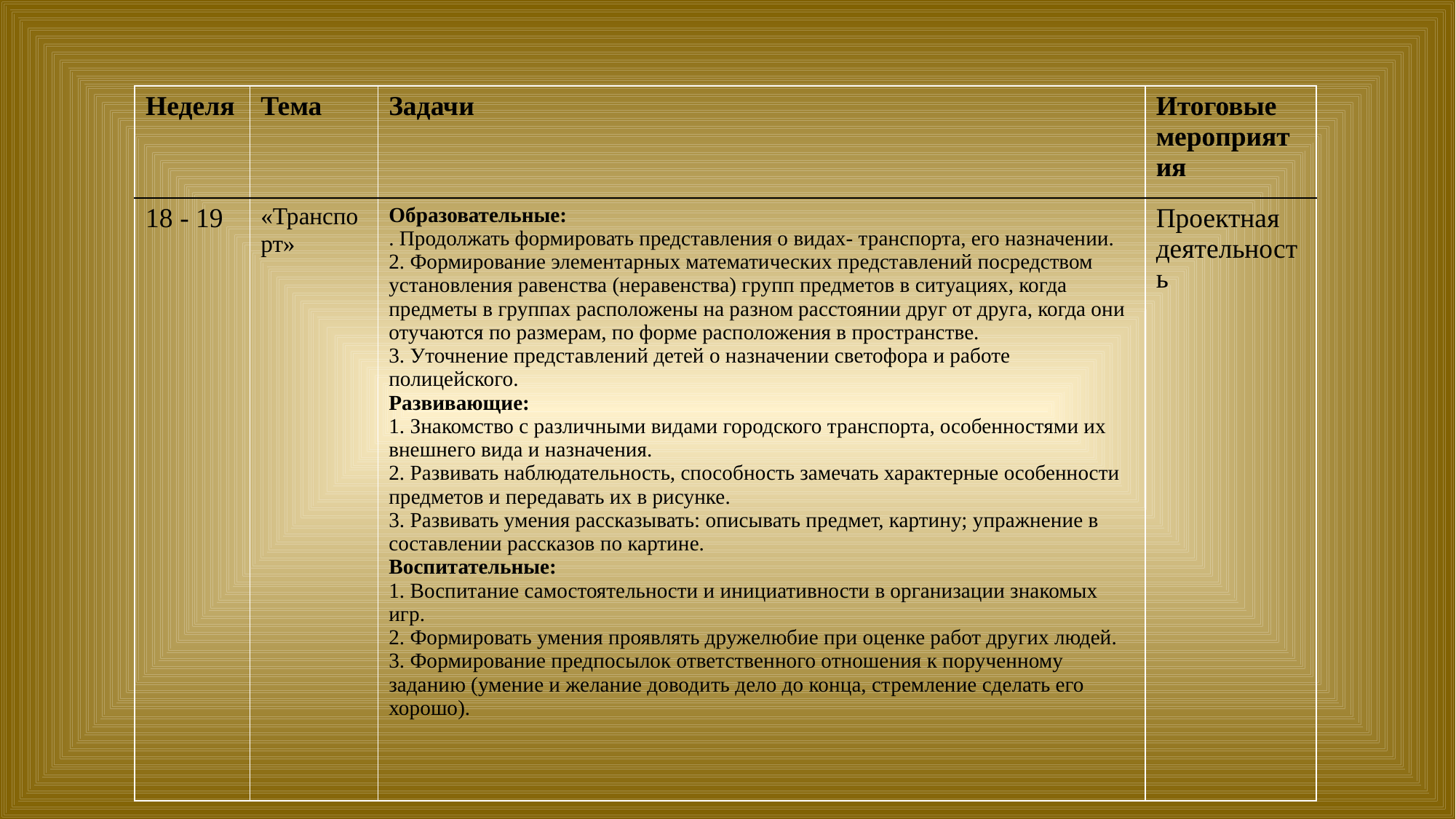

| Неделя | Тема | Задачи | Итоговые мероприятия |
| --- | --- | --- | --- |
| 18 - 19 | «Транспорт» | Образовательные: . Продолжать формировать представления о видах- транспорта, его назначении. 2. Формирование элементарных математических представлений посредством установления равенства (неравенства) групп предметов в ситуациях, когда предметы в группах расположены на разном расстоянии друг от друга, когда они отучаются по размерам, по форме расположения в пространстве. 3. Уточнение представлений детей о назначении светофора и работе полицейского. Развивающие: 1. Знакомство с различными видами городского транспорта, особенностями их внешнего вида и назначения. 2. Развивать наблюдательность, способность замечать характерные особенности предметов и передавать их в рисунке. 3. Развивать умения рассказывать: описывать предмет, картину; упражнение в составлении рассказов по картине. Воспитательные: 1. Воспитание самостоятельности и инициативности в организации знакомых игр. 2. Формировать умения проявлять дружелюбие при оценке работ других людей. 3. Формирование предпосылок ответственного отношения к порученному заданию (умение и желание доводить дело до конца, стремление сделать его хорошо). | Проектная деятельность |